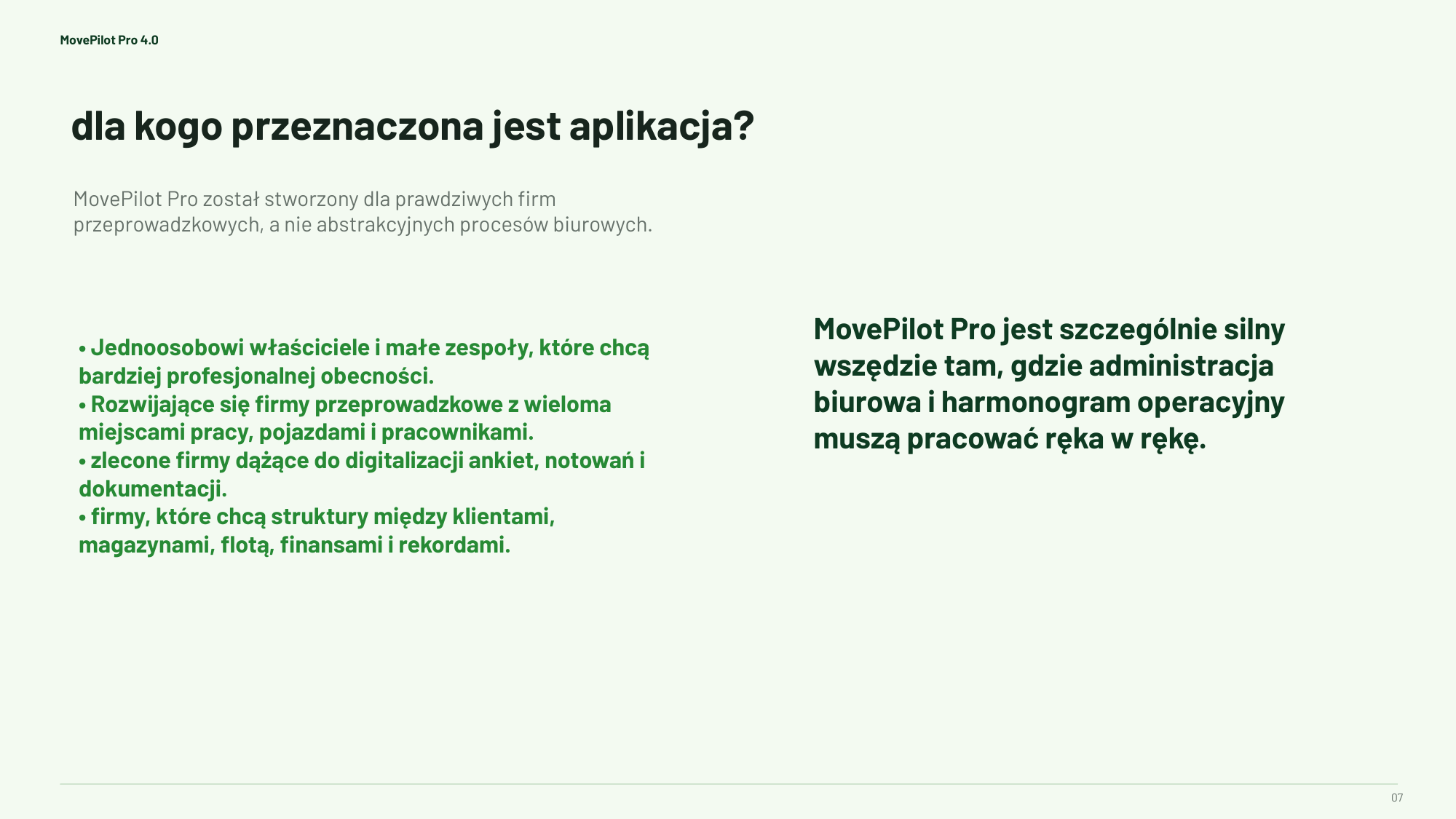

MovePilot Pro 4.0
dla kogo przeznaczona jest aplikacja?
MovePilot Pro jest szczególnie silny wszędzie tam, gdzie administracja biurowa i harmonogram operacyjny muszą pracować ręka w rękę.
MovePilot Pro został stworzony dla prawdziwych firm przeprowadzkowych, a nie abstrakcyjnych procesów biurowych.
• Jednoosobowi właściciele i małe zespoły, które chcą bardziej profesjonalnej obecności.
• Rozwijające się firmy przeprowadzkowe z wieloma miejscami pracy, pojazdami i pracownikami.
• zlecone firmy dążące do digitalizacji ankiet, notowań i dokumentacji.
• firmy, które chcą struktury między klientami, magazynami, flotą, finansami i rekordami.

07